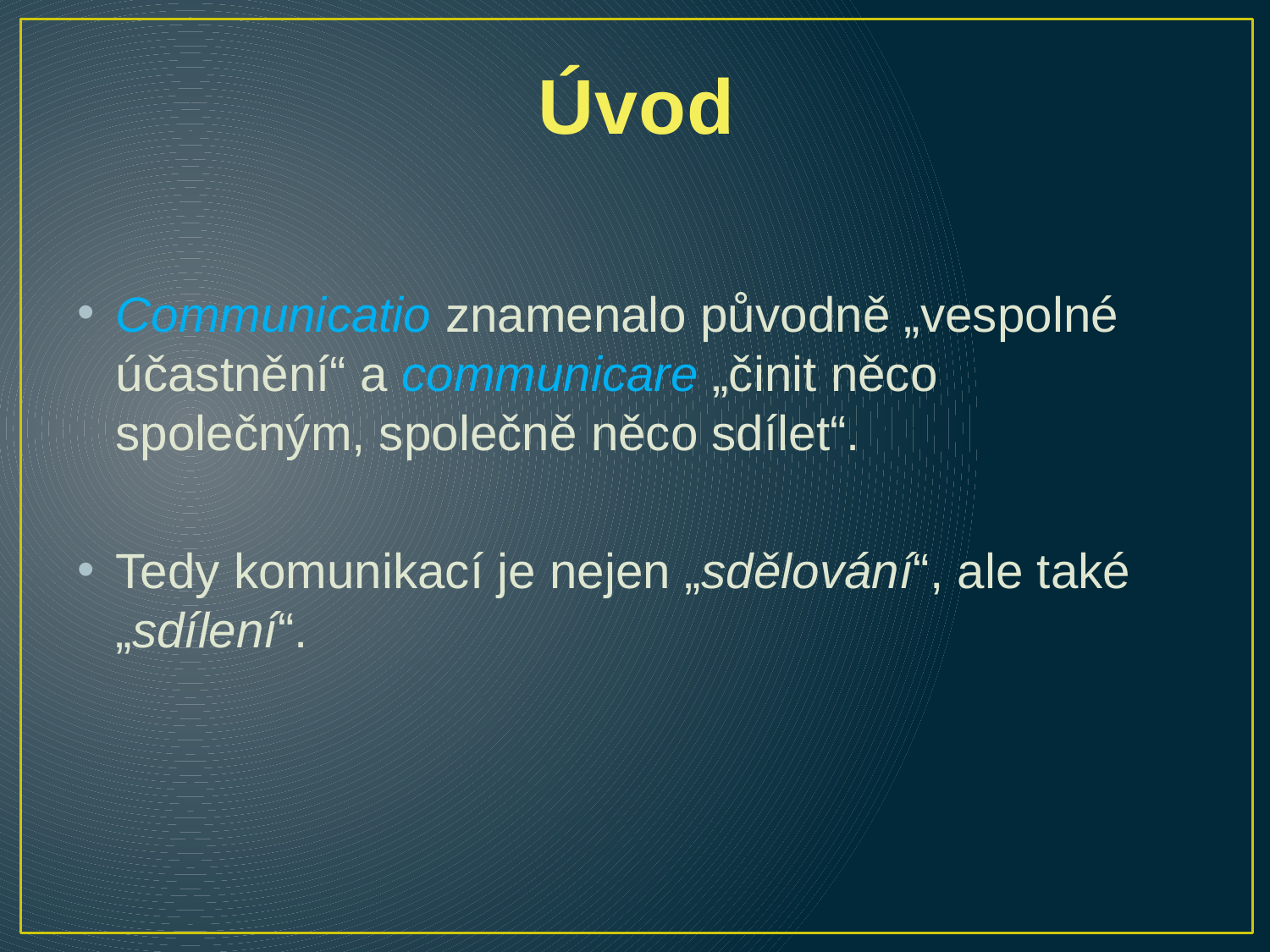

# Úvod
Communicatio znamenalo původně „vespolné účastnění“ a communicare „činit něco společným, společně něco sdílet“.

Tedy komunikací je nejen „sdělování“, ale také „sdílení“.